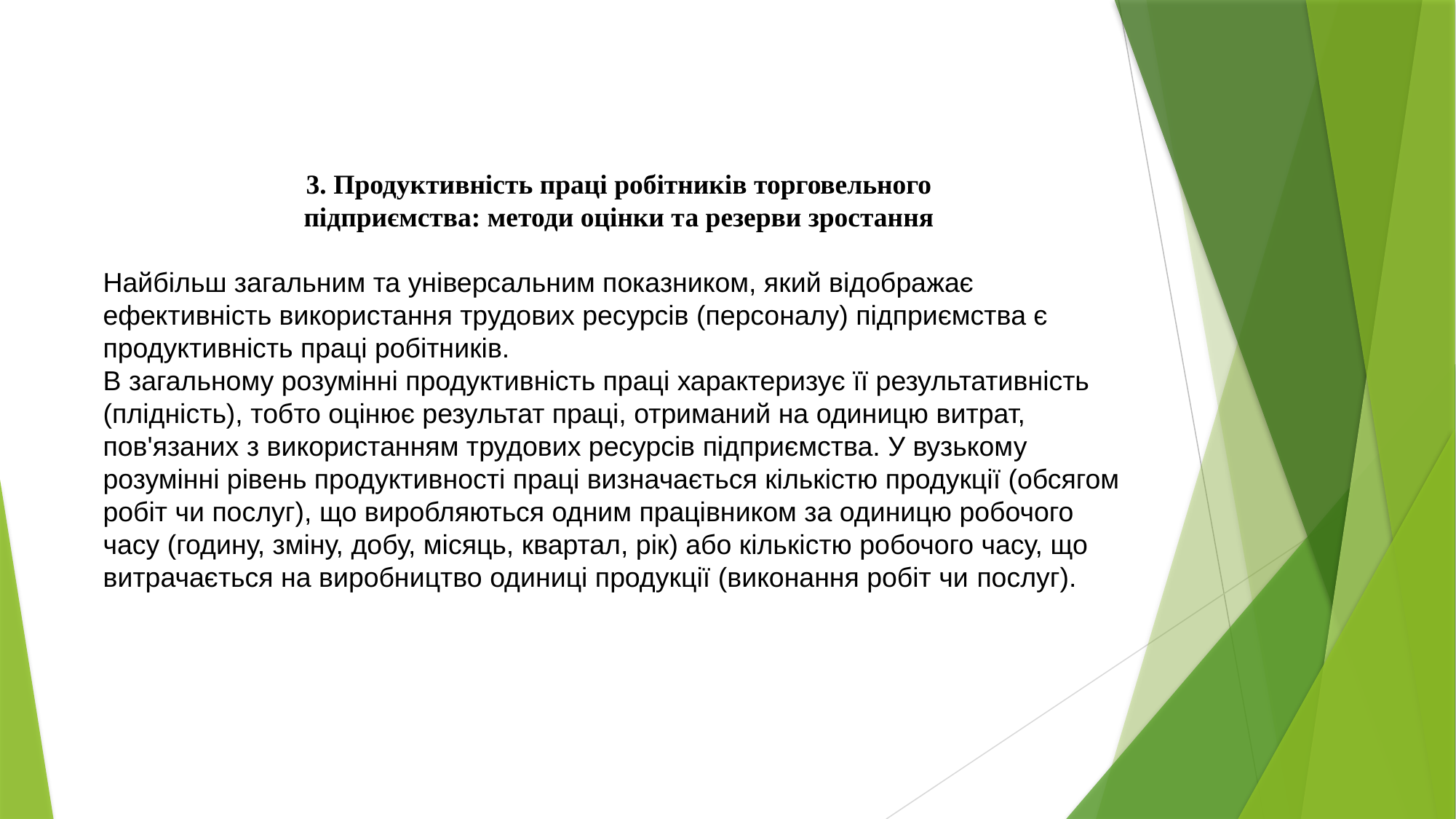

3. Продуктивність праці робітників торговельного
підприємства: методи оцінки та резерви зростання

Найбільш загальним та універсальним показником, який відображає ефективність використання трудових ресурсів (персоналу) підприємства є продуктивність праці робітників.
В загальному розумінні продуктивність праці характеризує її результативність (плідність), тобто оцінює результат праці, отриманий на одиницю витрат, пов'язаних з використанням трудових ресурсів підприємства. У вузькому розумінні рівень продуктивності праці визначається кількістю продукції (обсягом робіт чи послуг), що виробляються одним працівником за одиницю робочого часу (годину, зміну, добу, місяць, квартал, рік) або кількістю робочого часу, що витрачається на виробництво одиниці продукції (виконання робіт чи послуг).